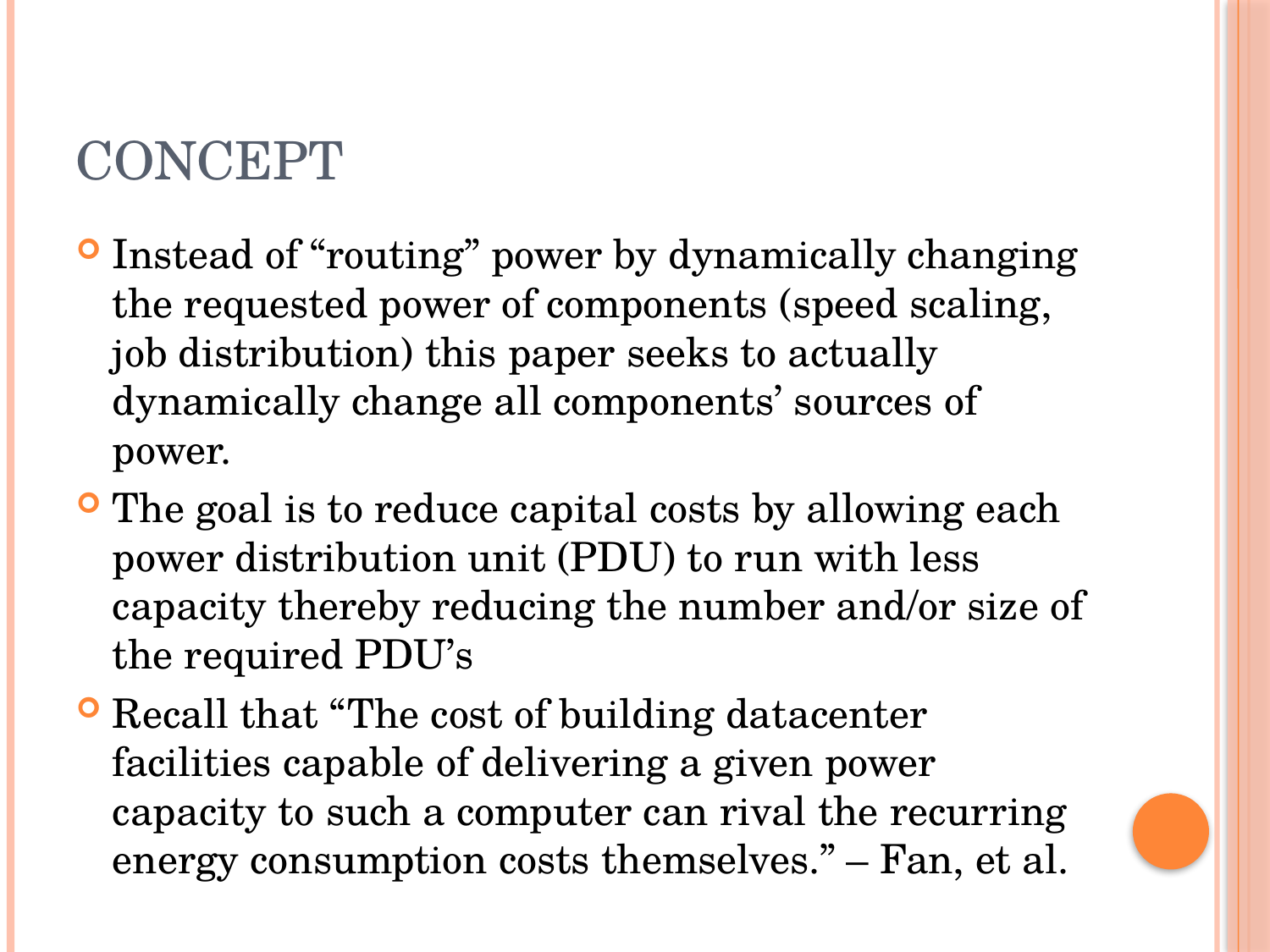

# Concept
Instead of “routing” power by dynamically changing the requested power of components (speed scaling, job distribution) this paper seeks to actually dynamically change all components’ sources of power.
The goal is to reduce capital costs by allowing each power distribution unit (PDU) to run with less capacity thereby reducing the number and/or size of the required PDU’s
Recall that “The cost of building datacenter facilities capable of delivering a given power capacity to such a computer can rival the recurring energy consumption costs themselves.” – Fan, et al.